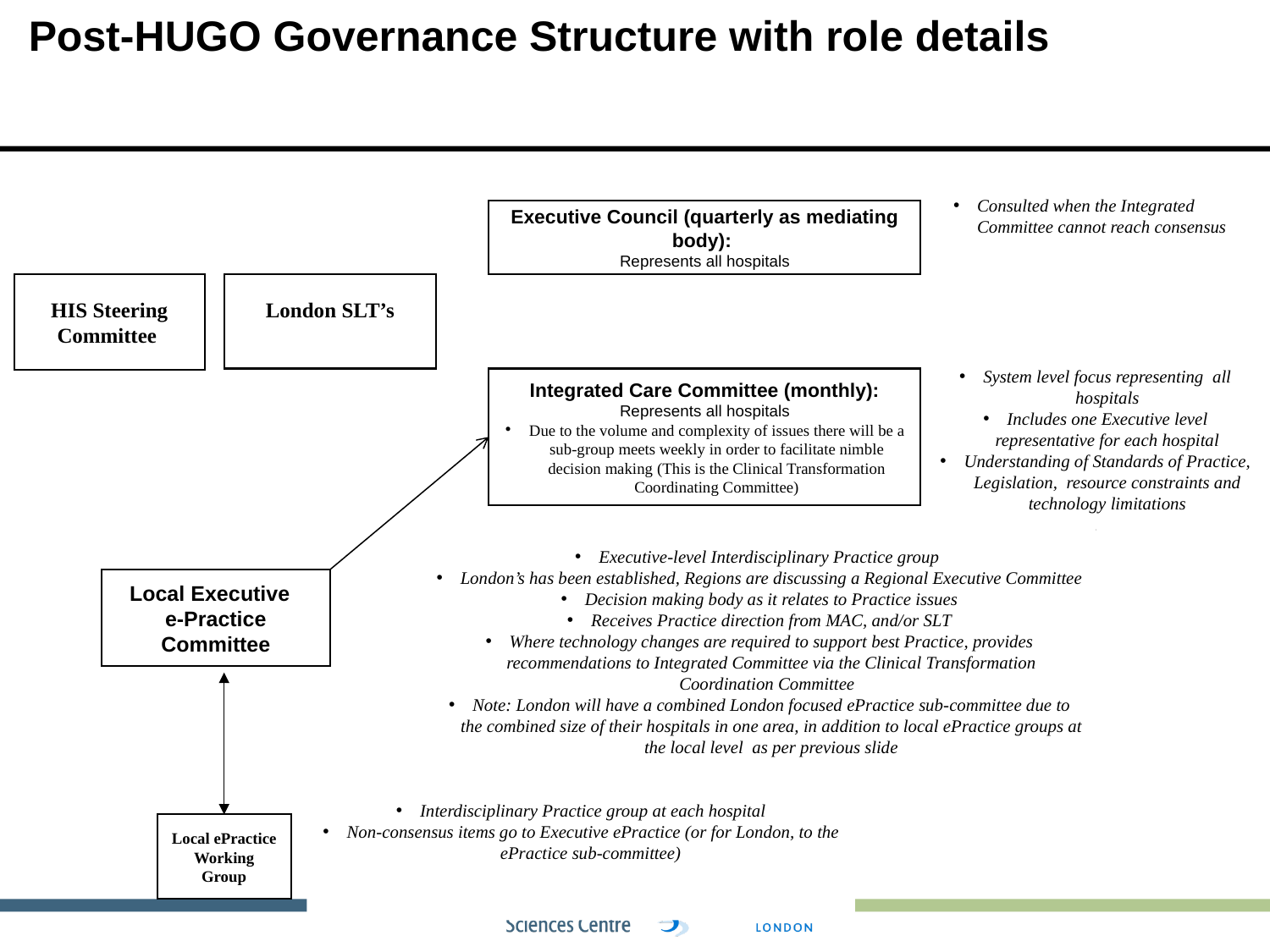

# Post-HUGO Governance Structure with role details
Consulted when the Integrated Committee cannot reach consensus
Executive Council (quarterly as mediating body):
Represents all hospitals

HIS Steering Committee
London SLT’s
System level focus representing  all hospitals
Includes one Executive level representative for each hospital
Understanding of Standards of Practice, Legislation,  resource constraints and technology limitations
.

Integrated Care Committee (monthly):
Represents all hospitals
Due to the volume and complexity of issues there will be a sub-group meets weekly in order to facilitate nimble decision making (This is the Clinical Transformation Coordinating Committee)

Executive-level Interdisciplinary Practice group
London’s has been established, Regions are discussing a Regional Executive Committee
Decision making body as it relates to Practice issues
Receives Practice direction from MAC, and/or SLT
Where technology changes are required to support best Practice, provides recommendations to Integrated Committee via the Clinical Transformation Coordination Committee
Note: London will have a combined London focused ePractice sub-committee due to the combined size of their hospitals in one area, in addition to local ePractice groups at the local level  as per previous slide

Local Executive
e-Practice Committee

Interdisciplinary Practice group at each hospital
Non-consensus items go to Executive ePractice (or for London, to the ePractice sub-committee)
Local ePractice Working Group